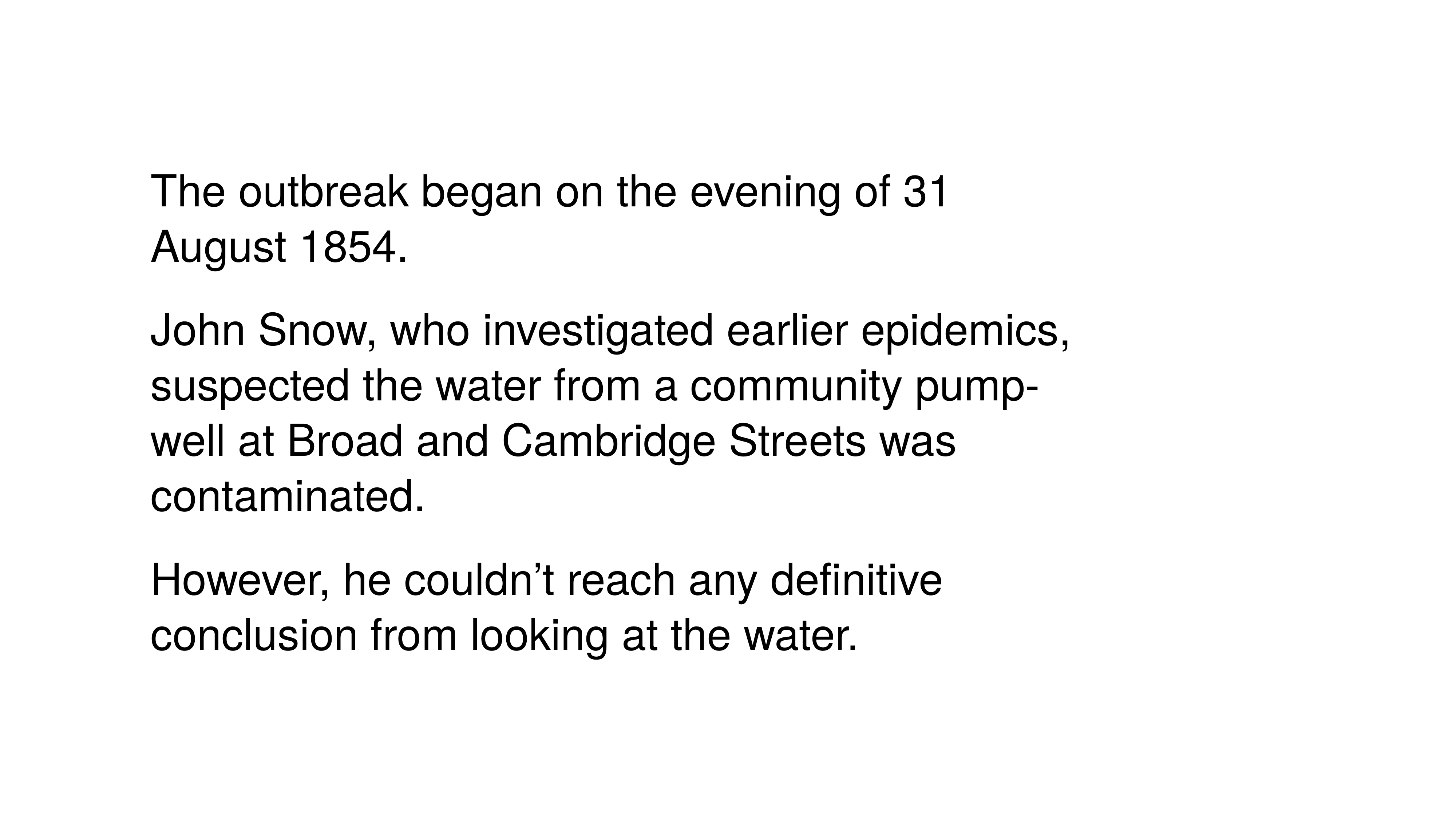

The outbreak began on the evening of 31 August 1854.
John Snow, who investigated earlier epidemics, suspected the water from a community pump-well at Broad and Cambridge Streets was contaminated.
However, he couldn’t reach any definitive conclusion from looking at the water.